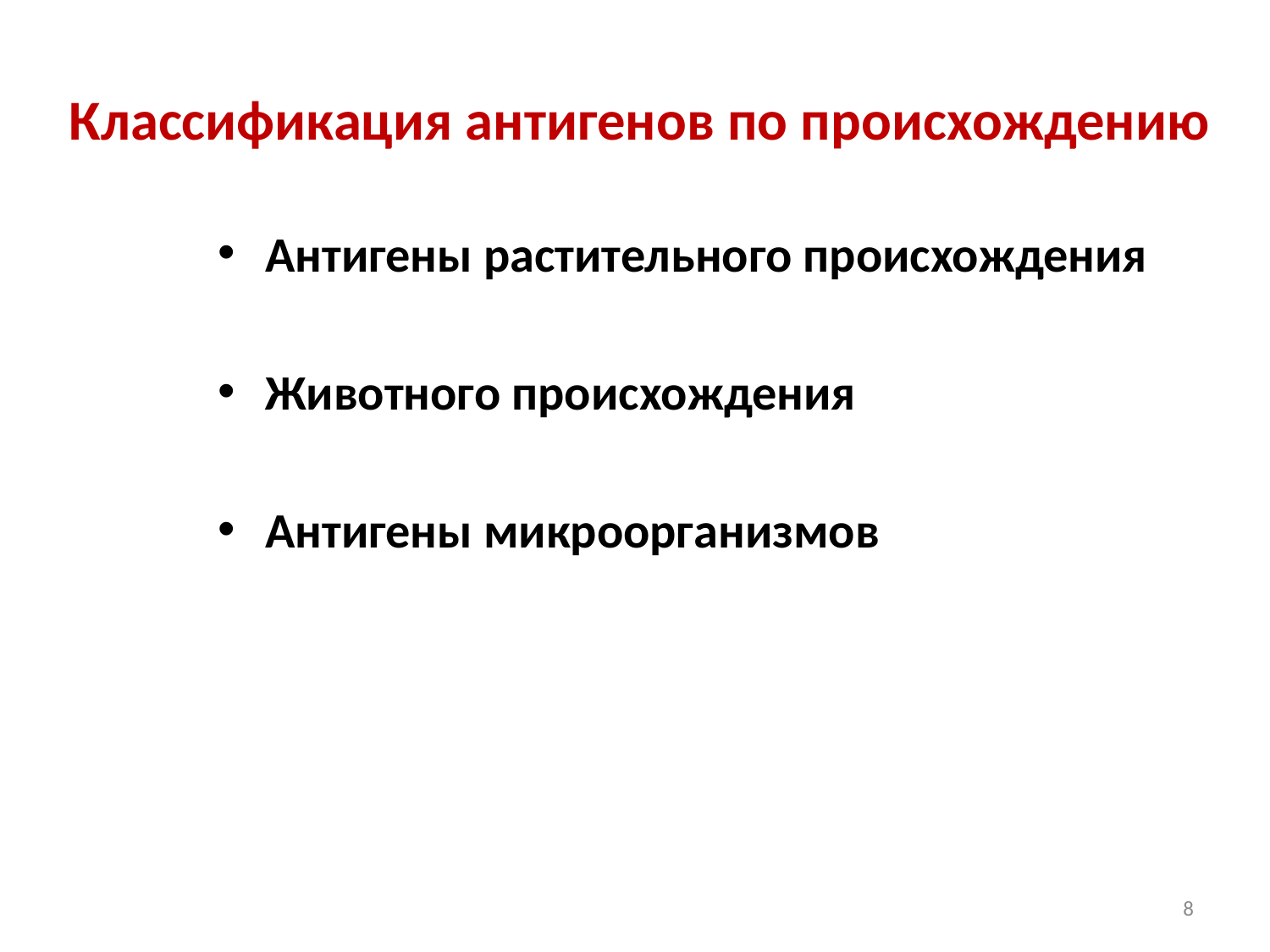

# Классификация антигенов по происхождению
Антигены растительного происхождения

Животного происхождения

Антигены микроорганизмов
8